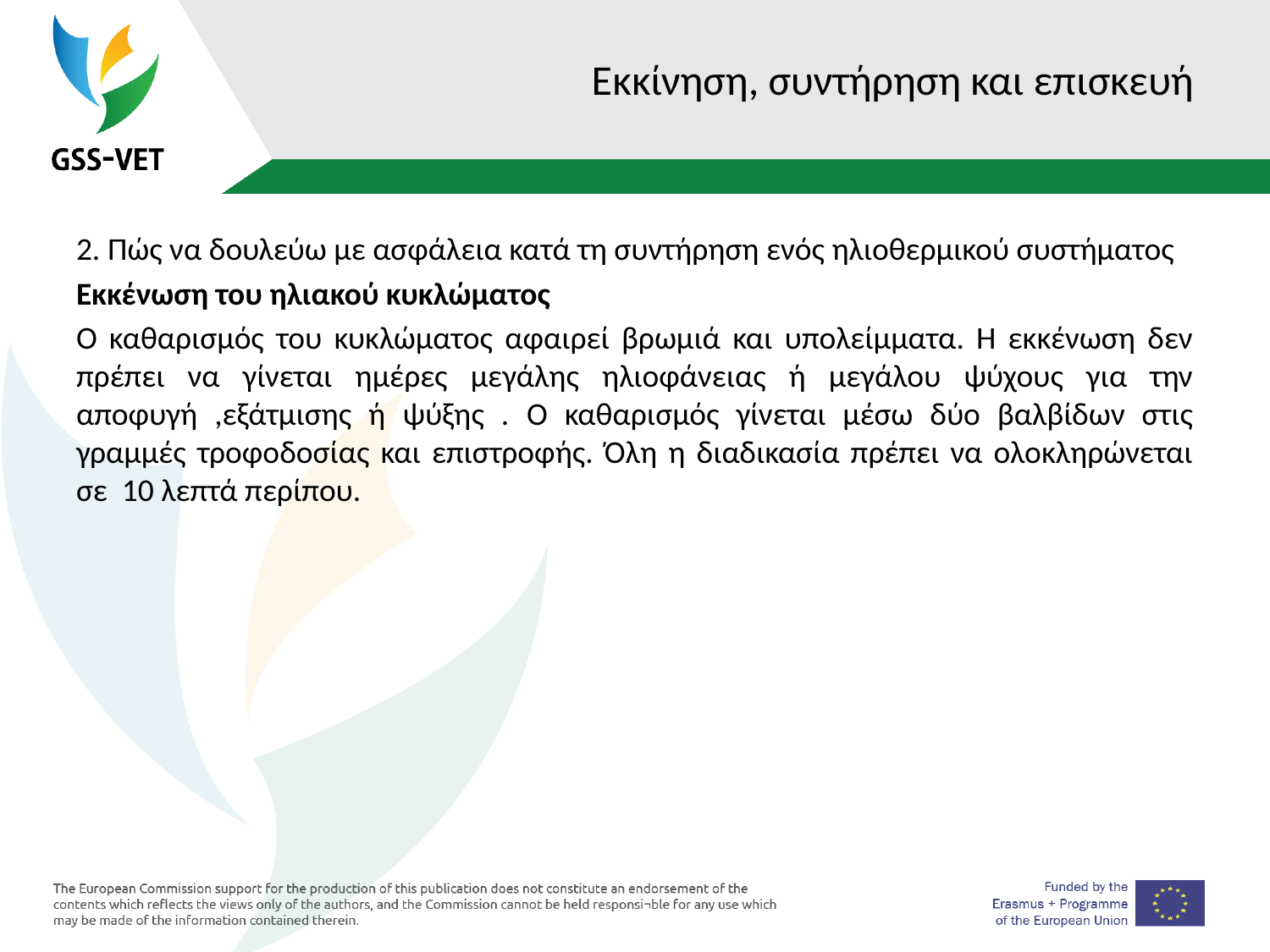

# Εκκίνηση, συντήρηση και επισκευή
2. Πώς να δουλεύω με ασφάλεια κατά τη συντήρηση ενός ηλιοθερμικού συστήματος
Εκκένωση του ηλιακού κυκλώματος
Ο καθαρισμός του κυκλώματος αφαιρεί βρωμιά και υπολείμματα. Η εκκένωση δεν πρέπει να γίνεται ημέρες μεγάλης ηλιοφάνειας ή μεγάλου ψύχους για την αποφυγή ,εξάτμισης ή ψύξης . Ο καθαρισμός γίνεται μέσω δύο βαλβίδων στις γραμμές τροφοδοσίας και επιστροφής. Όλη η διαδικασία πρέπει να ολοκληρώνεται σε  10 λεπτά περίπου.